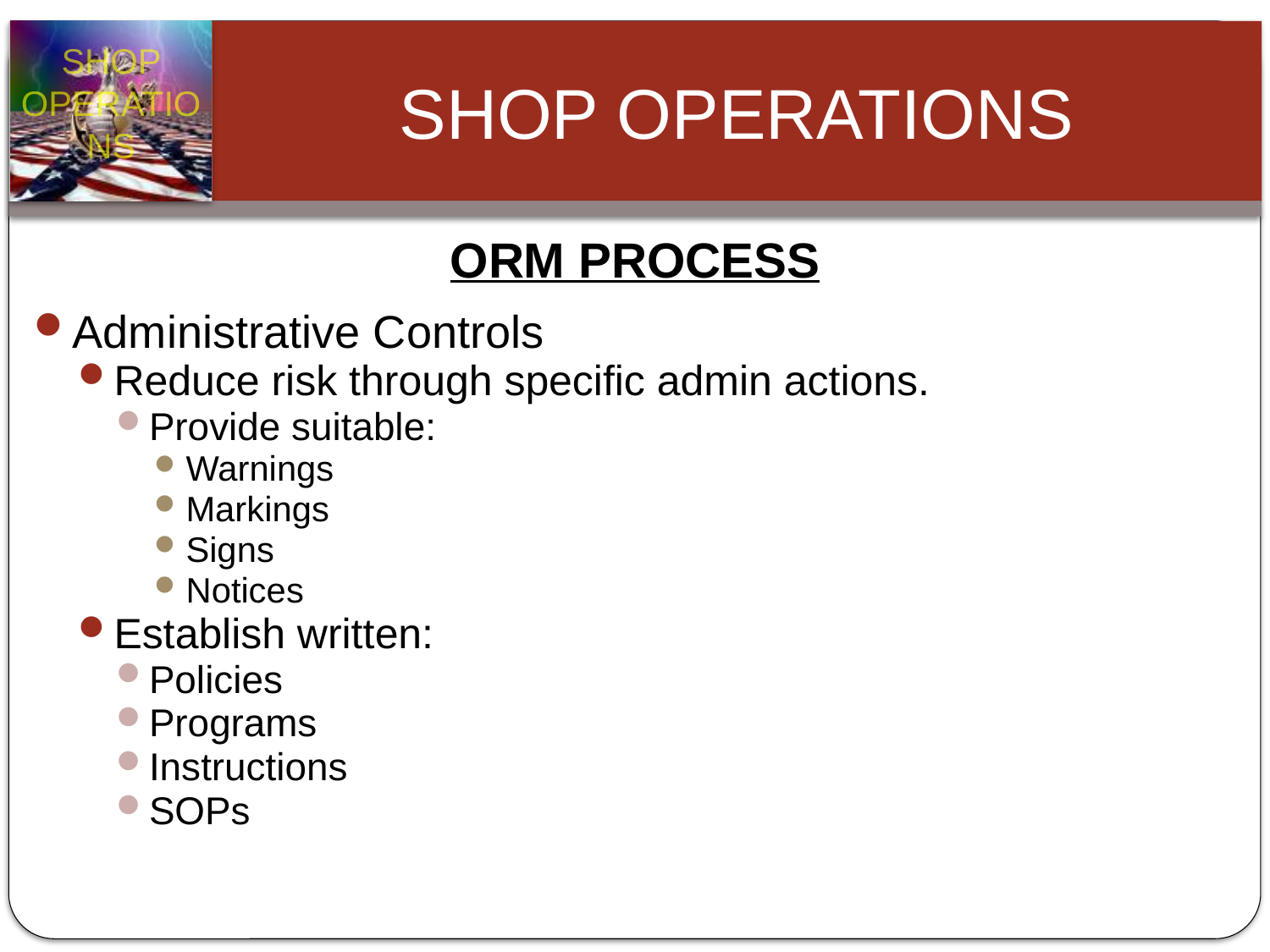

# ORM PROCESS
Administrative Controls
Reduce risk through specific admin actions.
Provide suitable:
Warnings
Markings
Signs
Notices
Establish written:
Policies
Programs
Instructions
SOPs
Slide 21